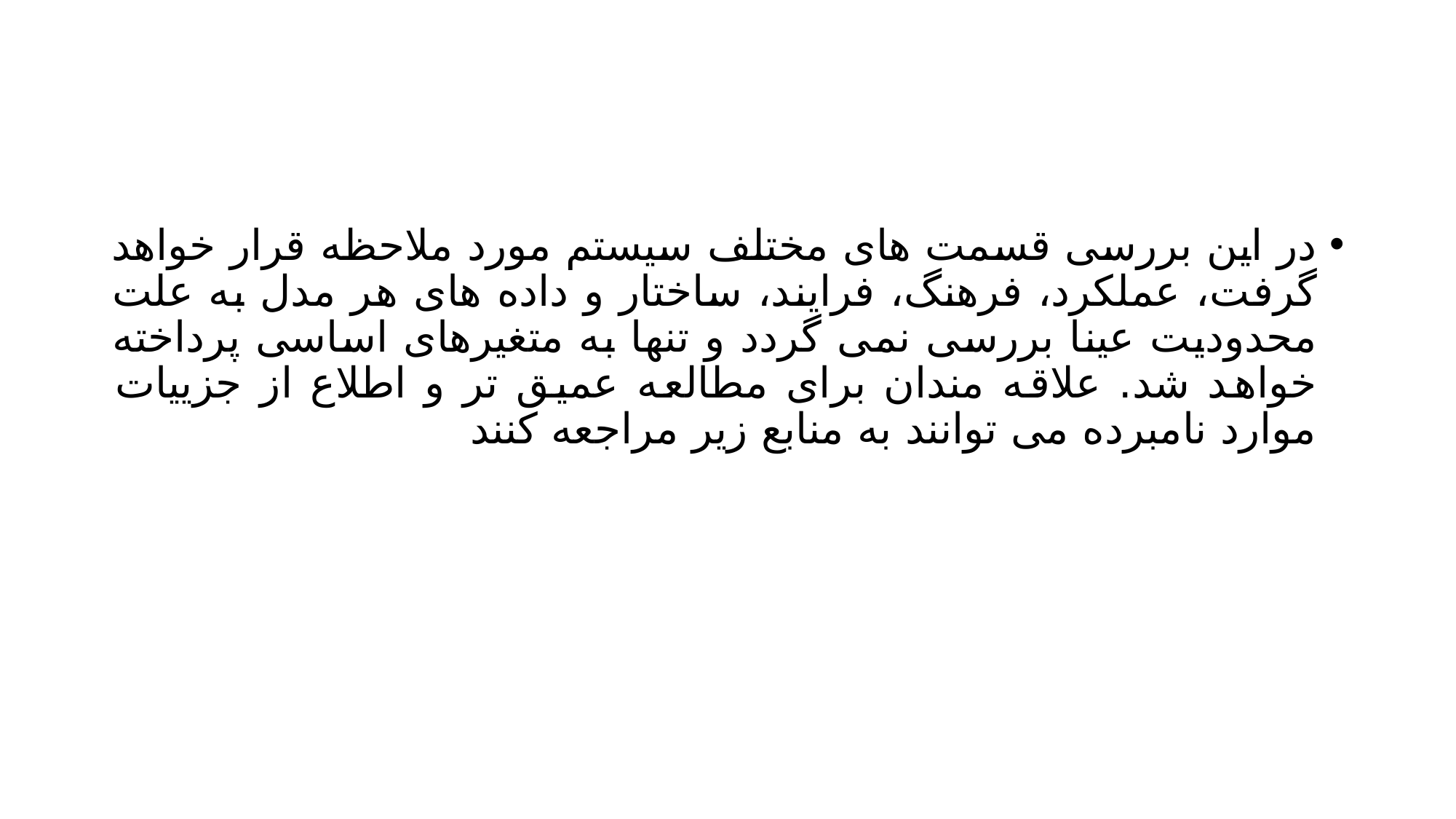

#
در این بررسی قسمت های مختلف سیستم مورد ملاحظه قرار خواهد گرفت، عملکرد، فرهنگ، فرایند، ساختار و داده های هر مدل به علت محدودیت عینا بررسی نمی گردد و تنها به متغیرهای اساسی پرداخته خواهد شد. علاقه مندان برای مطالعه عمیق تر و اطلاع از جزییات موارد نامبرده می توانند به منابع زیر مراجعه کنند